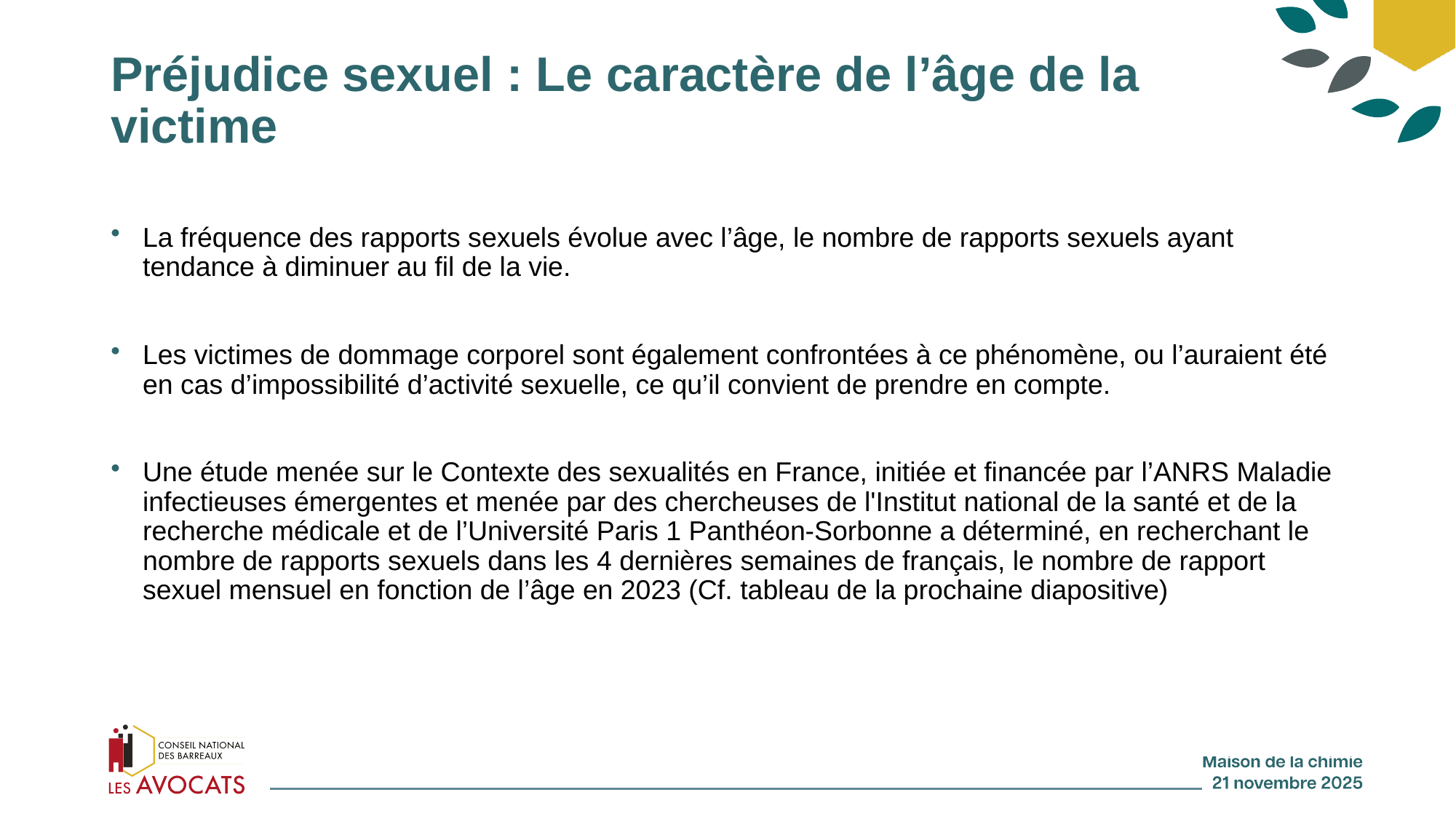

# Préjudice sexuel : Le caractère de l’âge de la victime
La fréquence des rapports sexuels évolue avec l’âge, le nombre de rapports sexuels ayant tendance à diminuer au fil de la vie.

Les victimes de dommage corporel sont également confrontées à ce phénomène, ou l’auraient été en cas d’impossibilité d’activité sexuelle, ce qu’il convient de prendre en compte.

Une étude menée sur le Contexte des sexualités en France, initiée et financée par l’ANRS Maladie infectieuses émergentes et menée par des chercheuses de l'Institut national de la santé et de la recherche médicale et de l’Université Paris 1 Panthéon-Sorbonne a déterminé, en recherchant le nombre de rapports sexuels dans les 4 dernières semaines de français, le nombre de rapport sexuel mensuel en fonction de l’âge en 2023 (Cf. tableau de la prochaine diapositive)